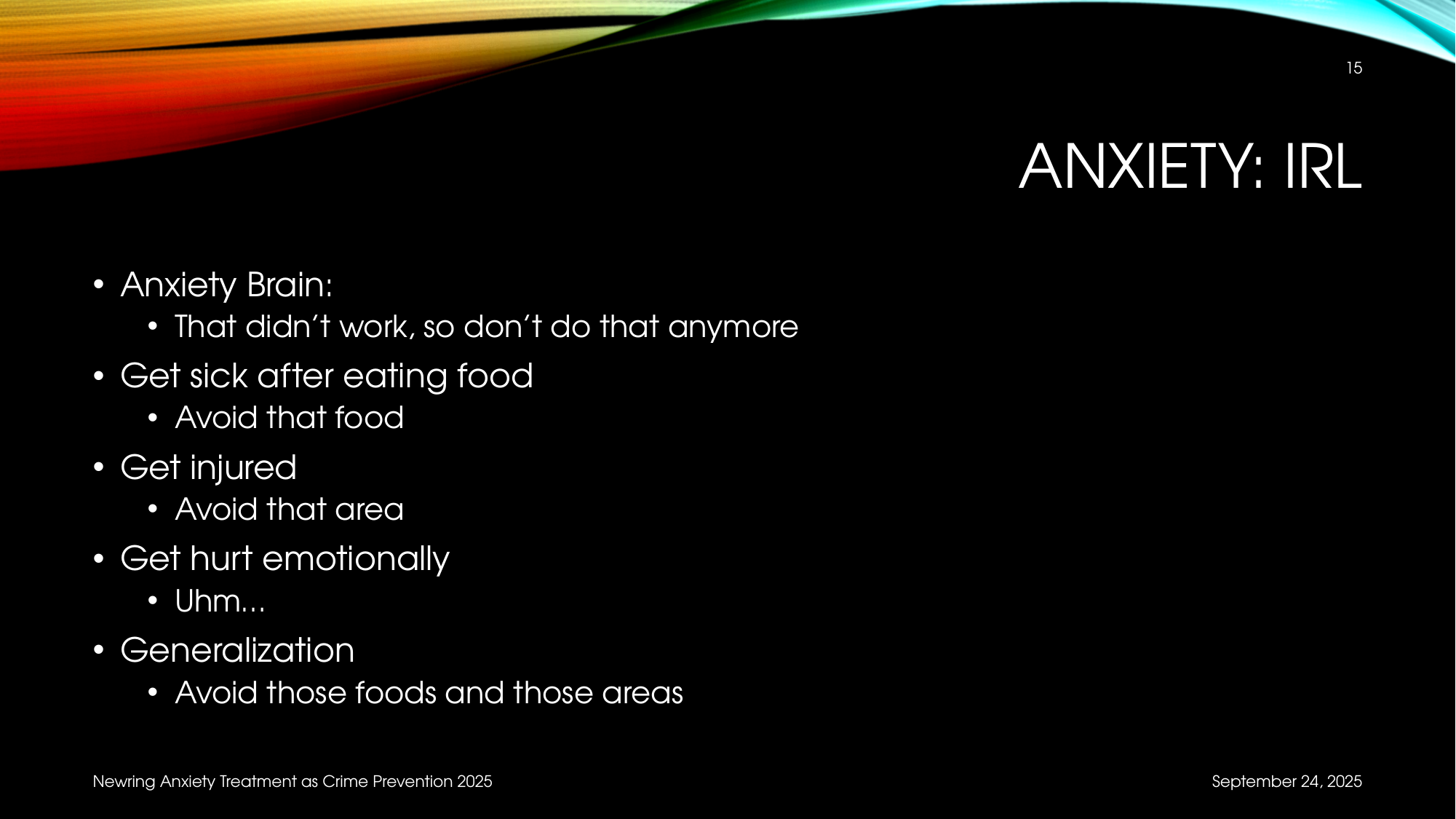

15
# Anxiety: IRL
Anxiety Brain:
That didn’t work, so don’t do that anymore
Get sick after eating food
Avoid that food
Get injured
Avoid that area
Get hurt emotionally
Uhm…
Generalization
Avoid those foods and those areas

Newring Anxiety Treatment as Crime Prevention 2025
September 24, 2025